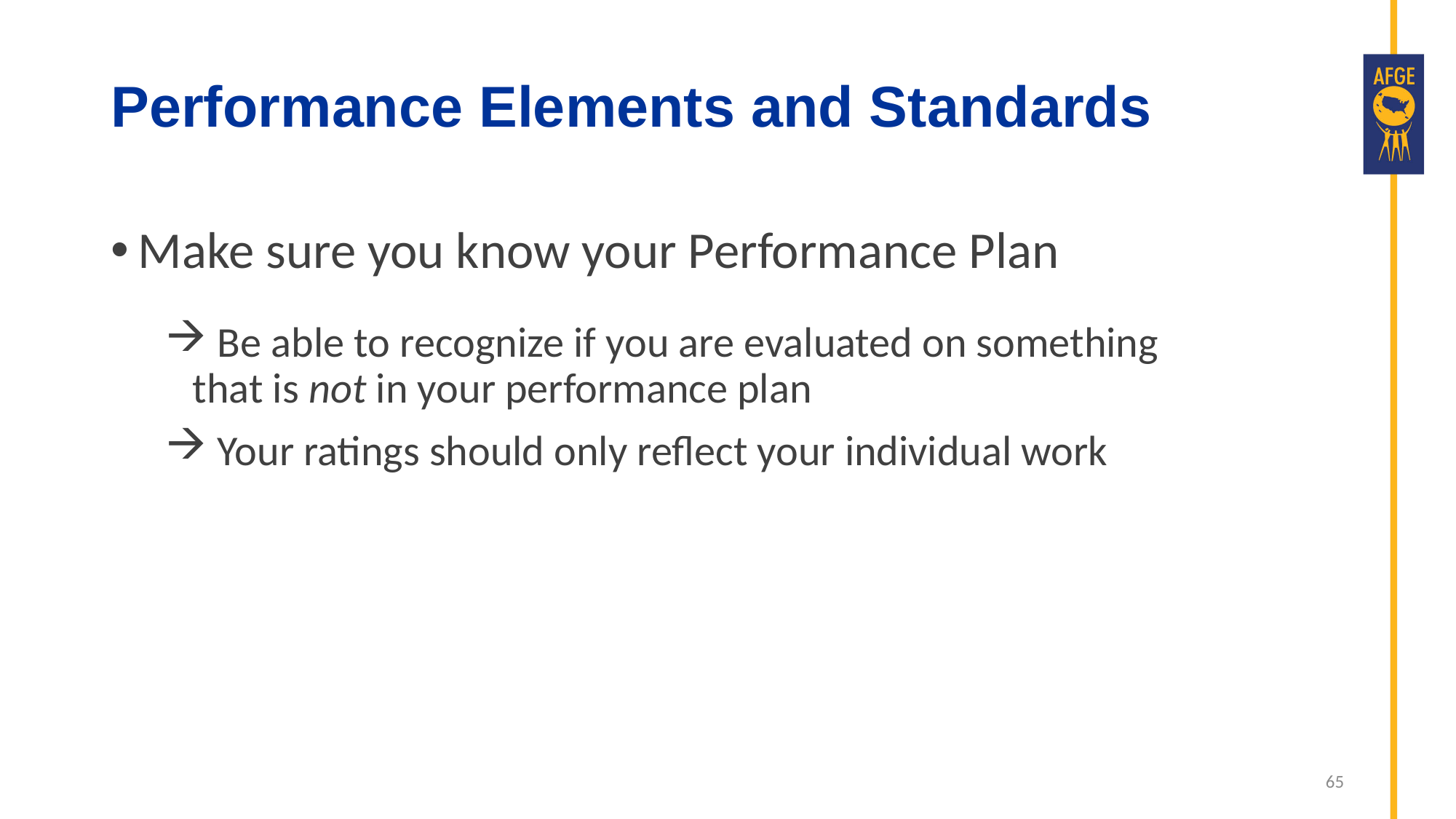

# Performance Elements and Standards
Make sure you know your Performance Plan

 Be able to recognize if you are evaluated on something that is not in your performance plan
 Your ratings should only reflect your individual work
65